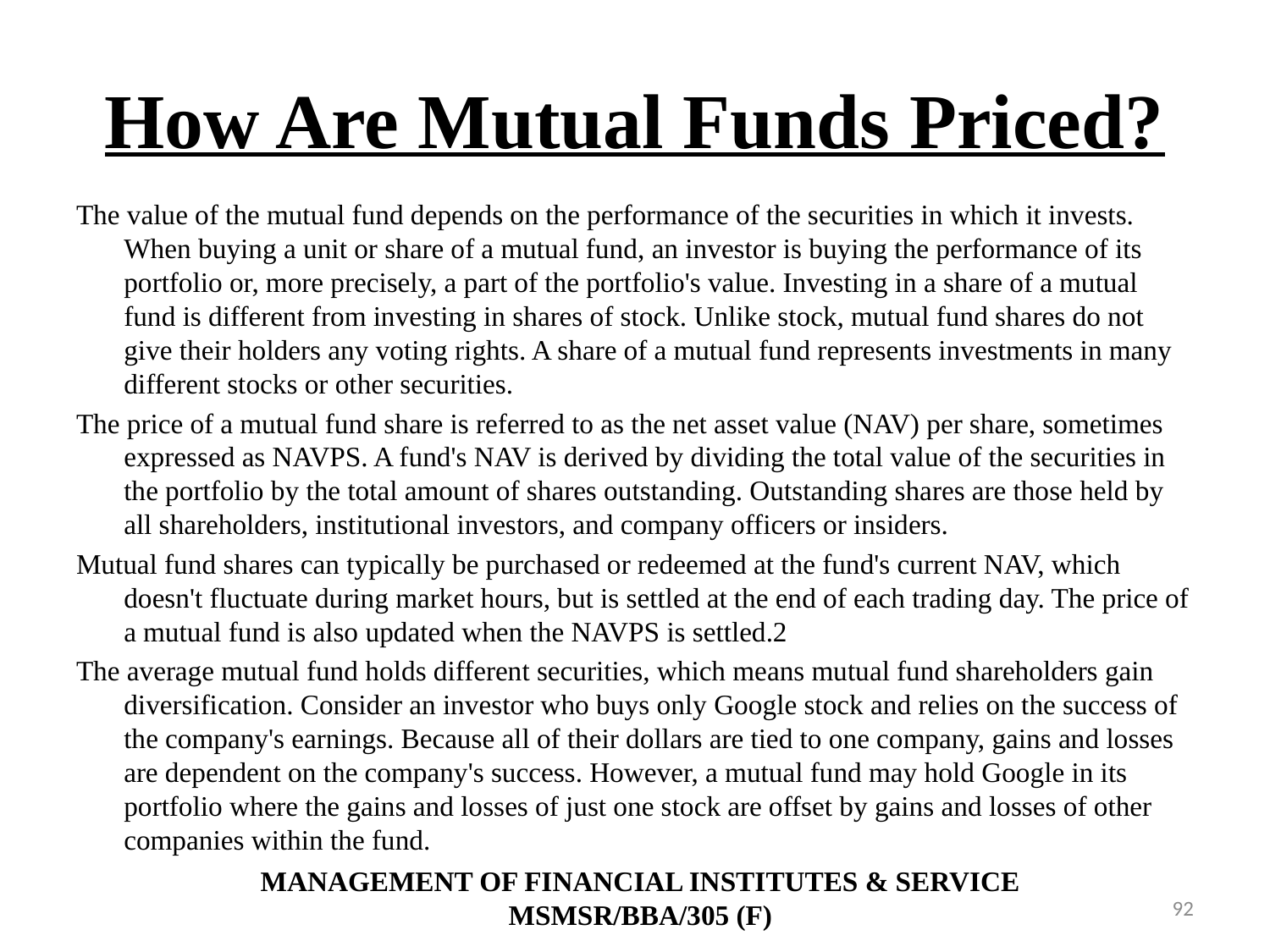

# How Are Mutual Funds Priced?
The value of the mutual fund depends on the performance of the securities in which it invests. When buying a unit or share of a mutual fund, an investor is buying the performance of its portfolio or, more precisely, a part of the portfolio's value. Investing in a share of a mutual fund is different from investing in shares of stock. Unlike stock, mutual fund shares do not give their holders any voting rights. A share of a mutual fund represents investments in many different stocks or other securities.
The price of a mutual fund share is referred to as the net asset value (NAV) per share, sometimes expressed as NAVPS. A fund's NAV is derived by dividing the total value of the securities in the portfolio by the total amount of shares outstanding. Outstanding shares are those held by all shareholders, institutional investors, and company officers or insiders.
Mutual fund shares can typically be purchased or redeemed at the fund's current NAV, which doesn't fluctuate during market hours, but is settled at the end of each trading day. The price of a mutual fund is also updated when the NAVPS is settled.2
The average mutual fund holds different securities, which means mutual fund shareholders gain diversification. Consider an investor who buys only Google stock and relies on the success of the company's earnings. Because all of their dollars are tied to one company, gains and losses are dependent on the company's success. However, a mutual fund may hold Google in its portfolio where the gains and losses of just one stock are offset by gains and losses of other companies within the fund.

MANAGEMENT OF FINANCIAL INSTITUTES & SERVICE
MSMSR/BBA/305 (F)
92